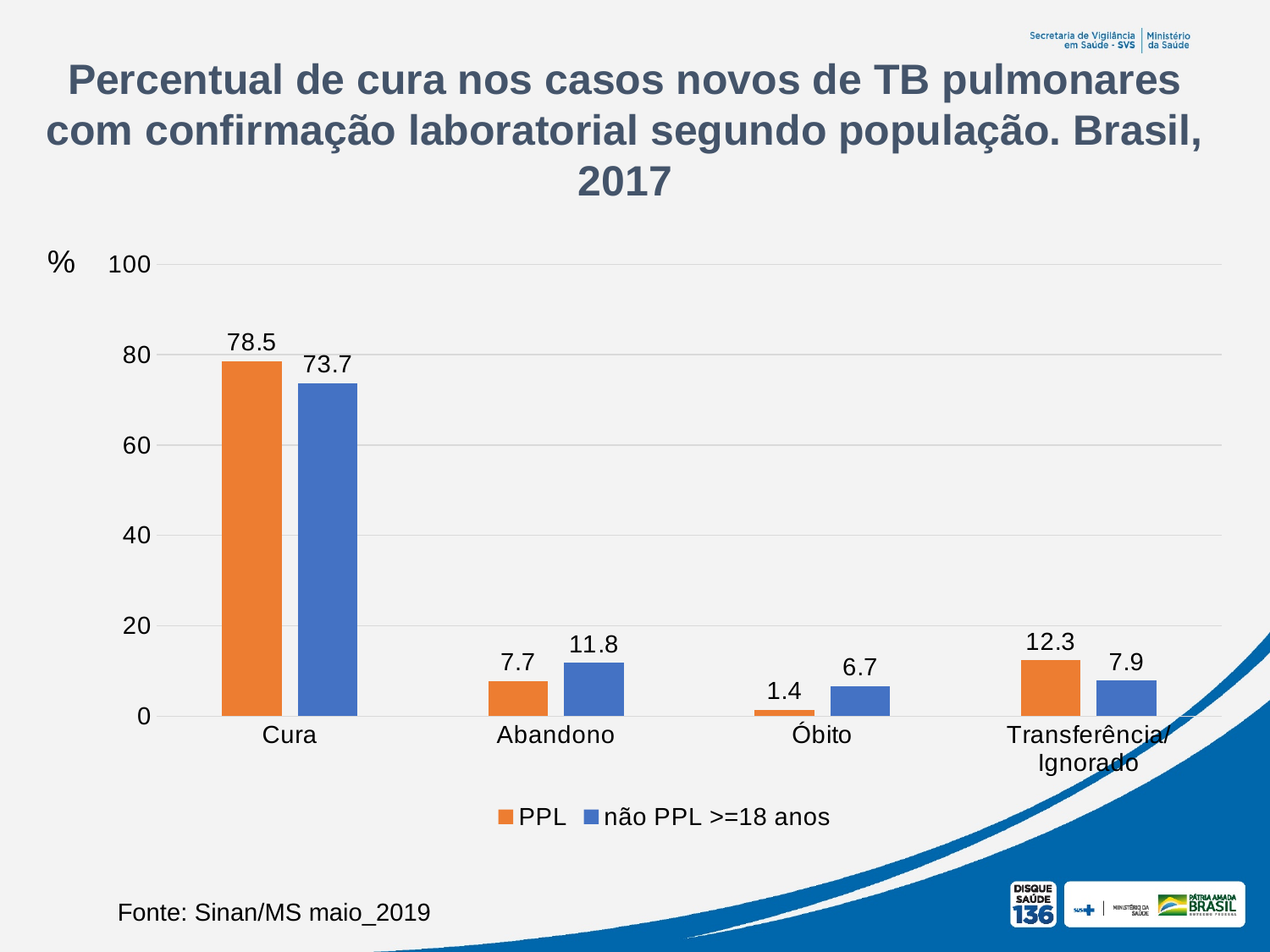

Percentual de cura nos casos novos de TB pulmonares com confirmação laboratorial segundo população. Brasil, 2017
%

### Chart

| Category | PPL | não PPL >=18 anos |
|---|---|---|
| Cura | 78.5 | 73.7 |
| Abandono | 7.732548634951773 | 11.774791994603104 |
| Óbito | 1.4059179336275953 | 6.692714189341128 |
| Transferência/ Ignorado | 12.342651626614353 | 7.876096244659321 |
Fonte: Sinan/MS maio_2019